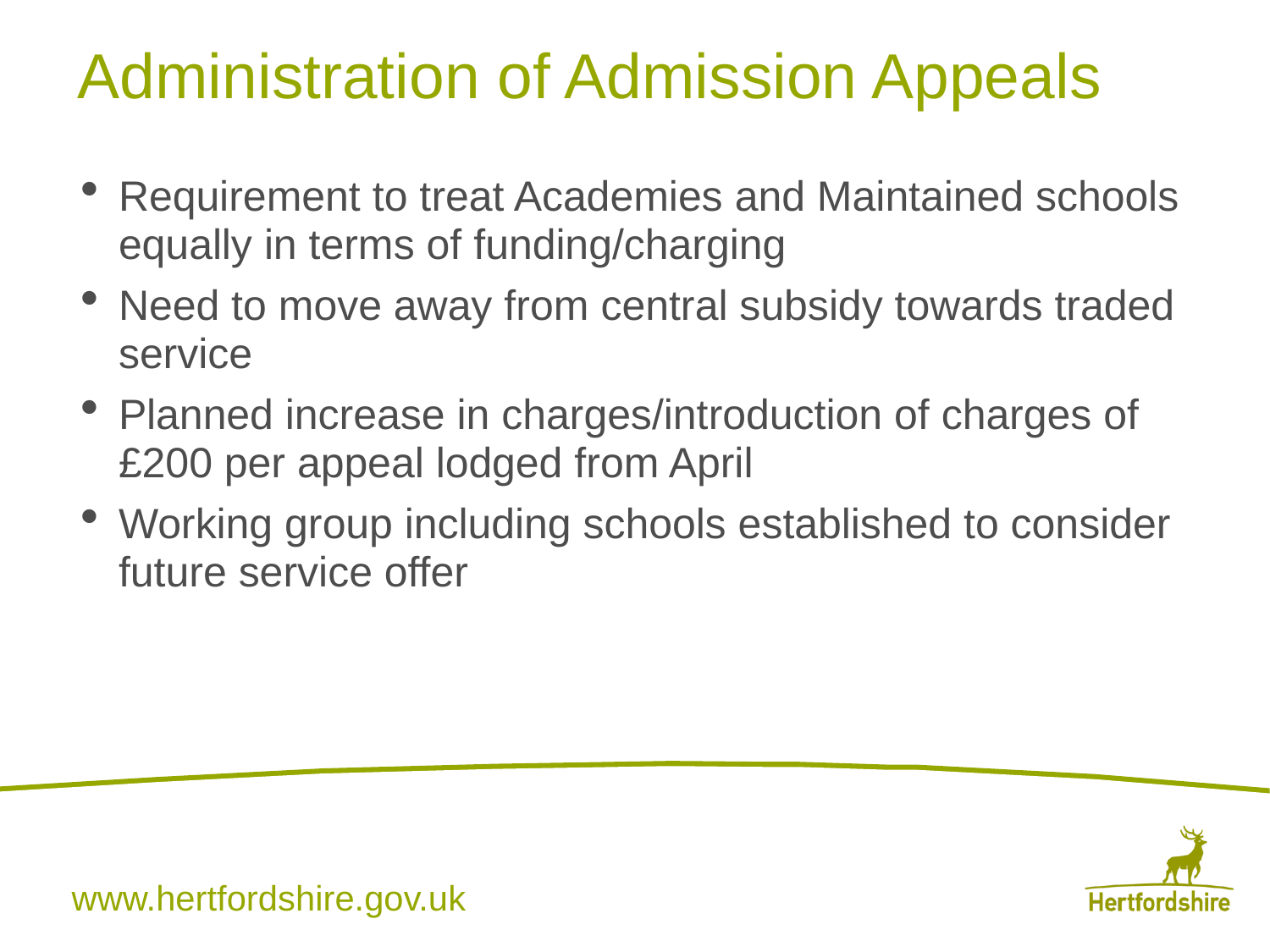

# Administration of Admission Appeals
Requirement to treat Academies and Maintained schools equally in terms of funding/charging
Need to move away from central subsidy towards traded service
Planned increase in charges/introduction of charges of £200 per appeal lodged from April
Working group including schools established to consider future service offer